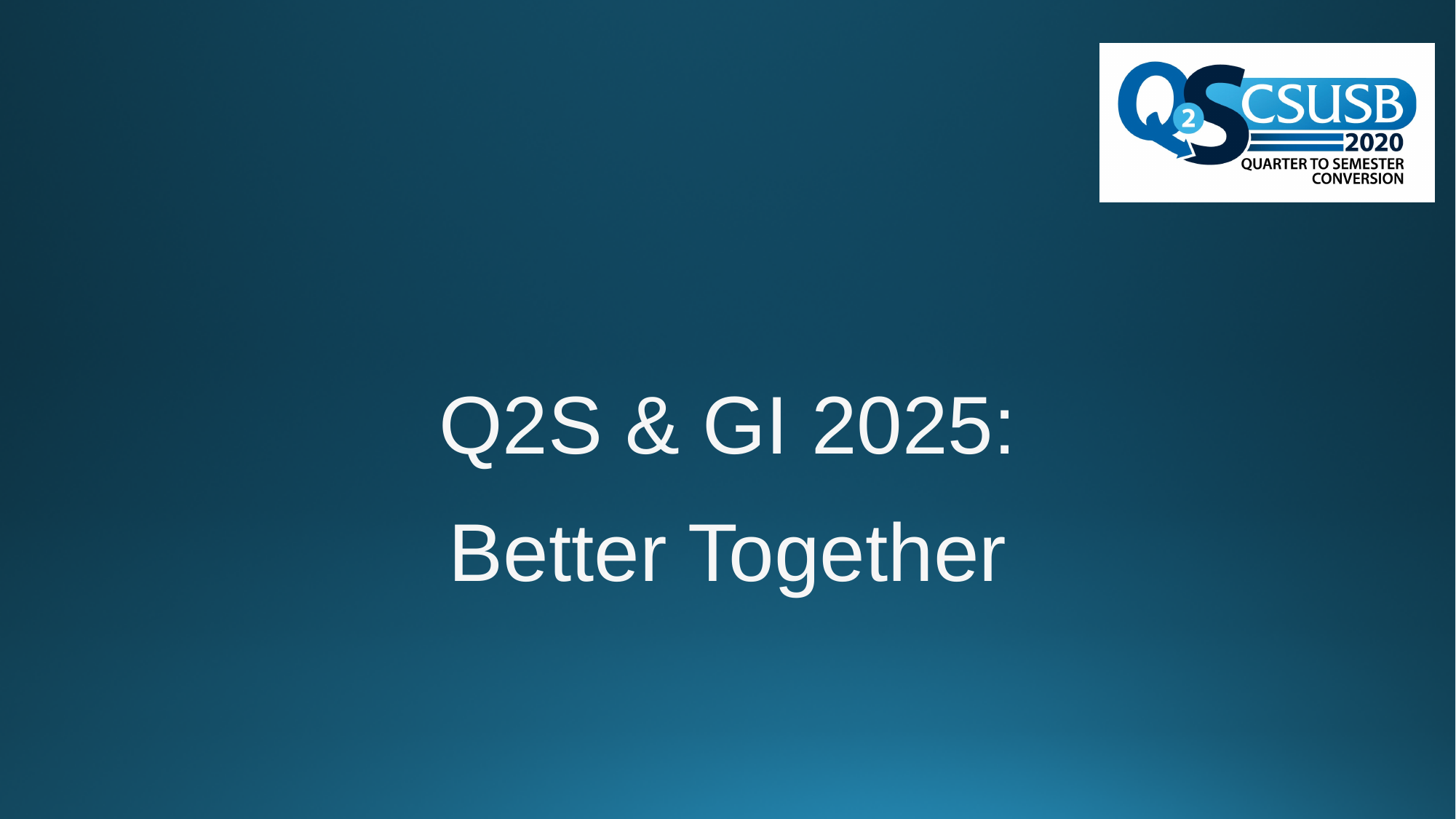

#
Q2S & GI 2025:
Better Together